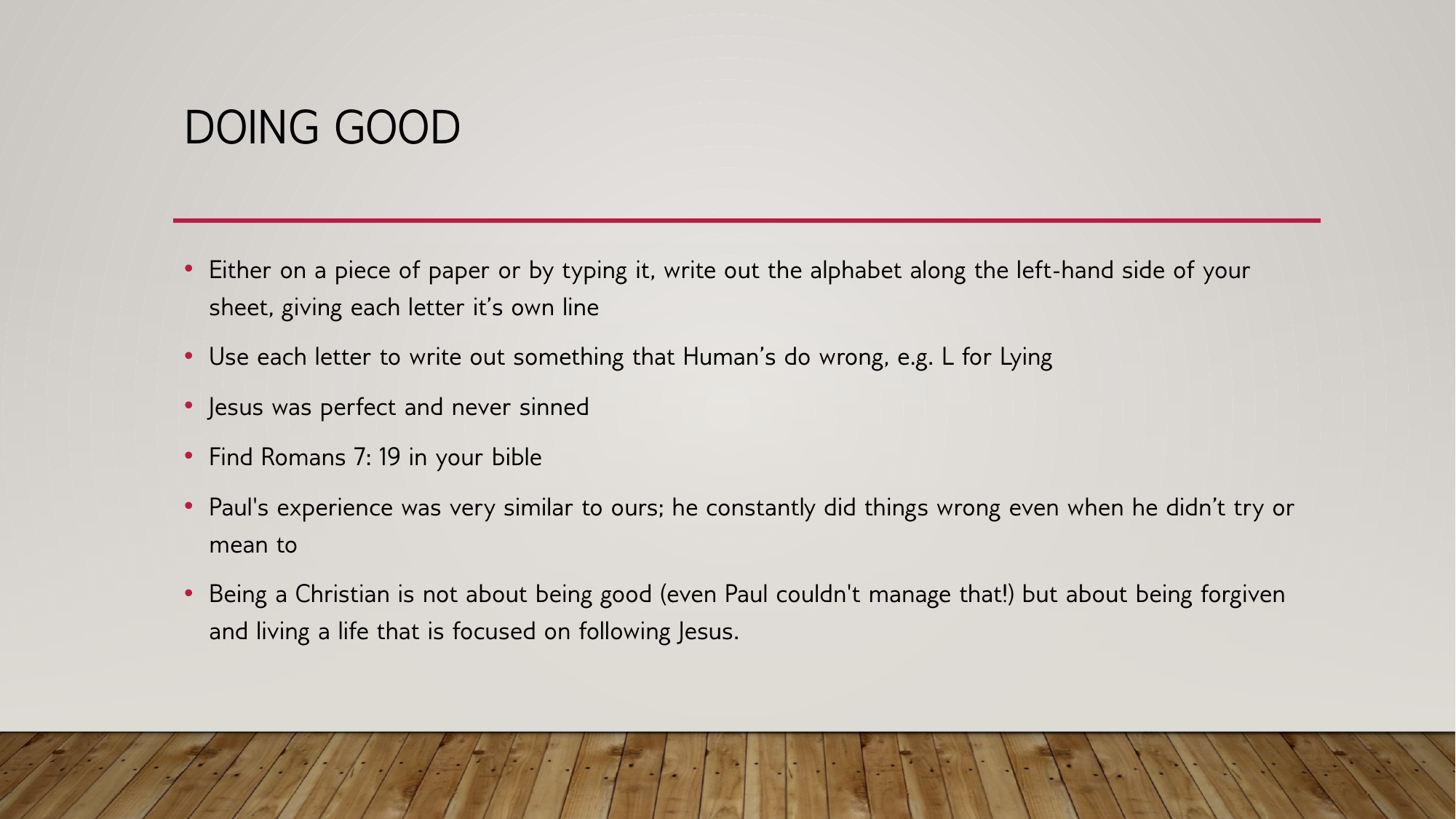

# Doing Good
Either on a piece of paper or by typing it, write out the alphabet along the left-hand side of your sheet, giving each letter it’s own line
Use each letter to write out something that Human’s do wrong, e.g. L for Lying
Jesus was perfect and never sinned
Find Romans 7: 19 in your bible
Paul's experience was very similar to ours; he constantly did things wrong even when he didn’t try or mean to
Being a Christian is not about being good (even Paul couldn't manage that!) but about being forgiven and living a life that is focused on following Jesus.